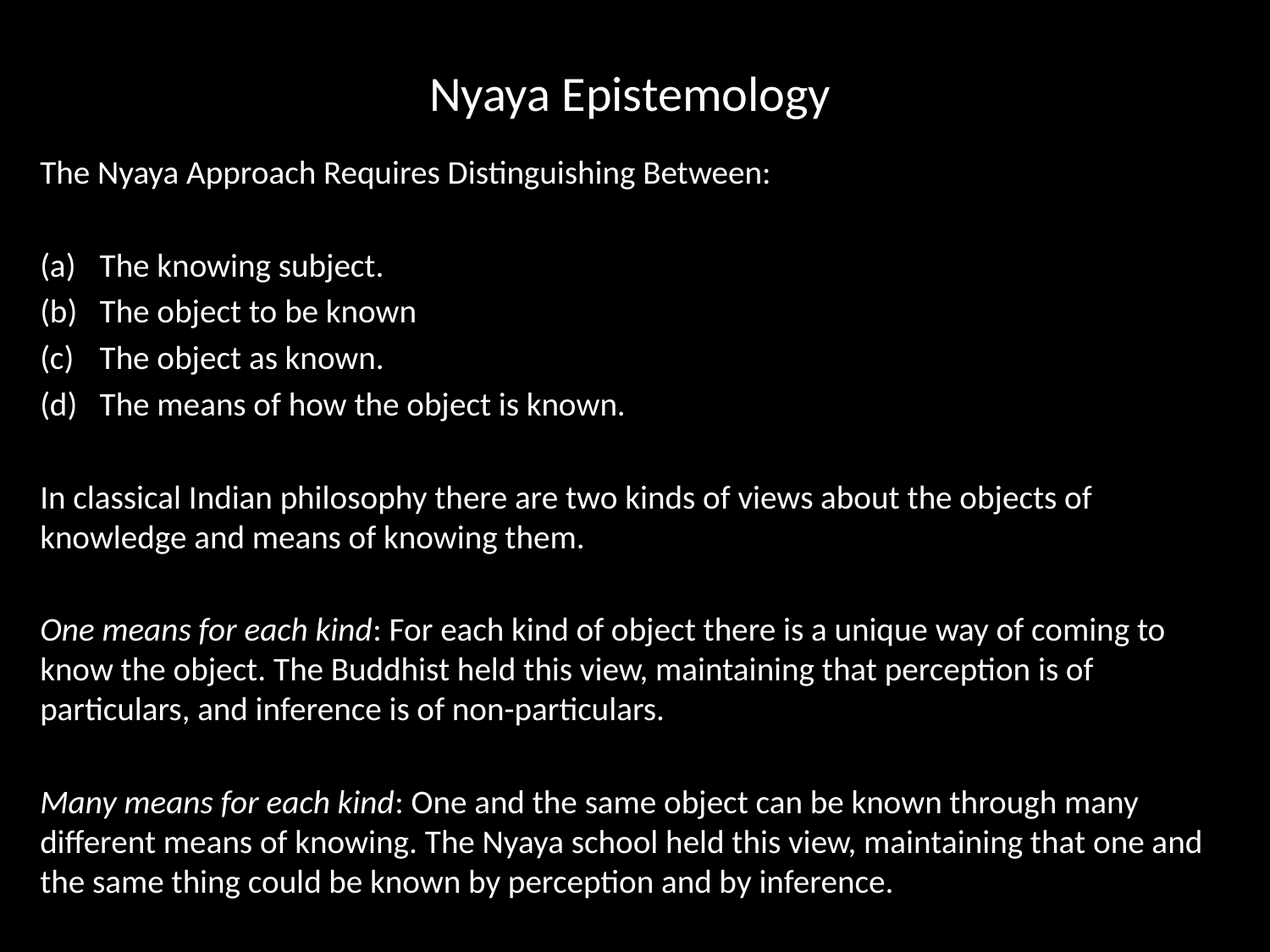

# Nyaya Epistemology
The Nyaya Approach Requires Distinguishing Between:

The knowing subject.
The object to be known
The object as known.
The means of how the object is known.

In classical Indian philosophy there are two kinds of views about the objects of knowledge and means of knowing them.

One means for each kind: For each kind of object there is a unique way of coming to know the object. The Buddhist held this view, maintaining that perception is of particulars, and inference is of non-particulars.

Many means for each kind: One and the same object can be known through many different means of knowing. The Nyaya school held this view, maintaining that one and the same thing could be known by perception and by inference.